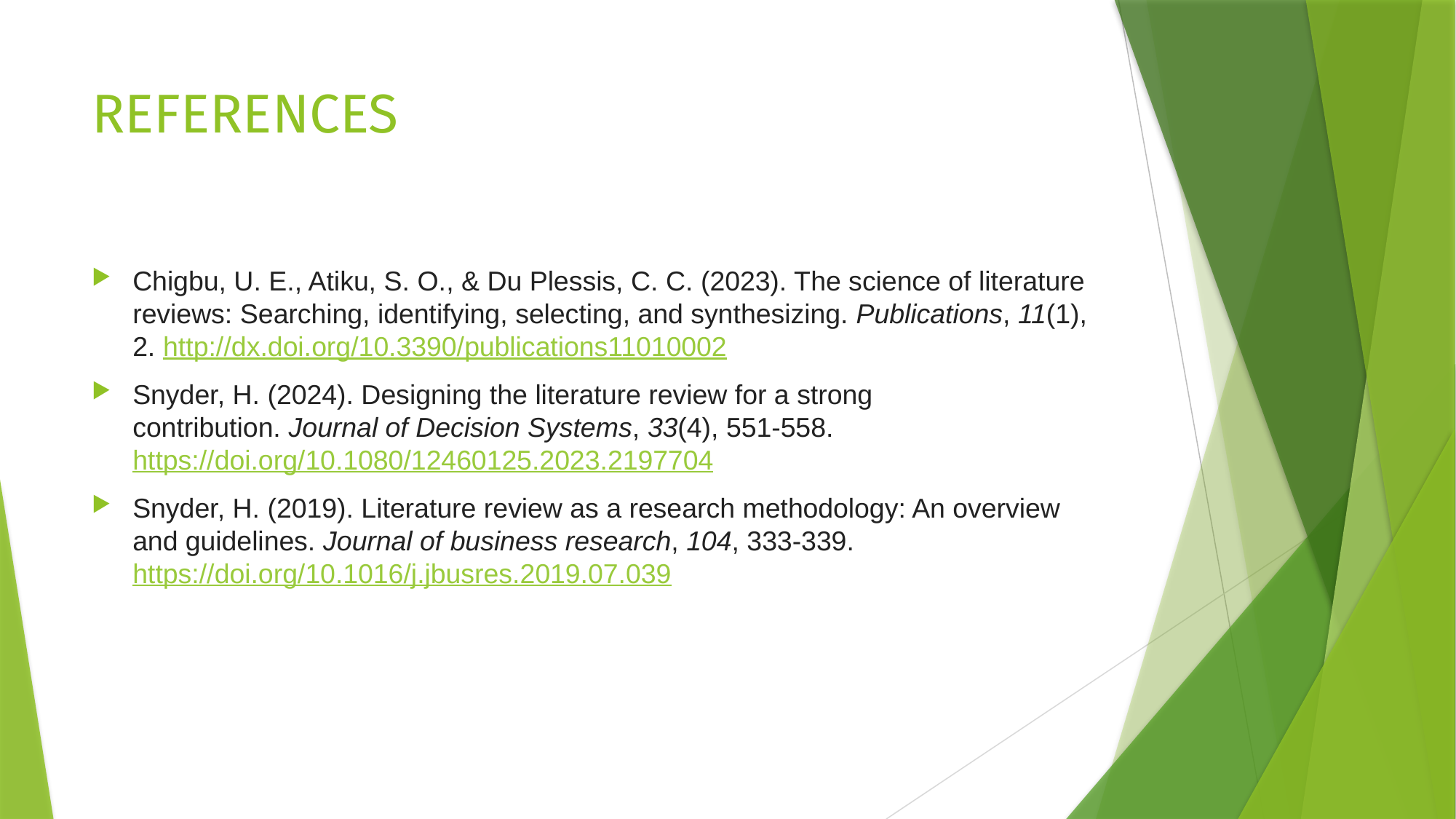

# REFERENCES
Chigbu, U. E., Atiku, S. O., & Du Plessis, C. C. (2023). The science of literature reviews: Searching, identifying, selecting, and synthesizing. Publications, 11(1), 2. http://dx.doi.org/10.3390/publications11010002
Snyder, H. (2024). Designing the literature review for a strong contribution. Journal of Decision Systems, 33(4), 551-558. https://doi.org/10.1080/12460125.2023.2197704
Snyder, H. (2019). Literature review as a research methodology: An overview and guidelines. Journal of business research, 104, 333-339. https://doi.org/10.1016/j.jbusres.2019.07.039